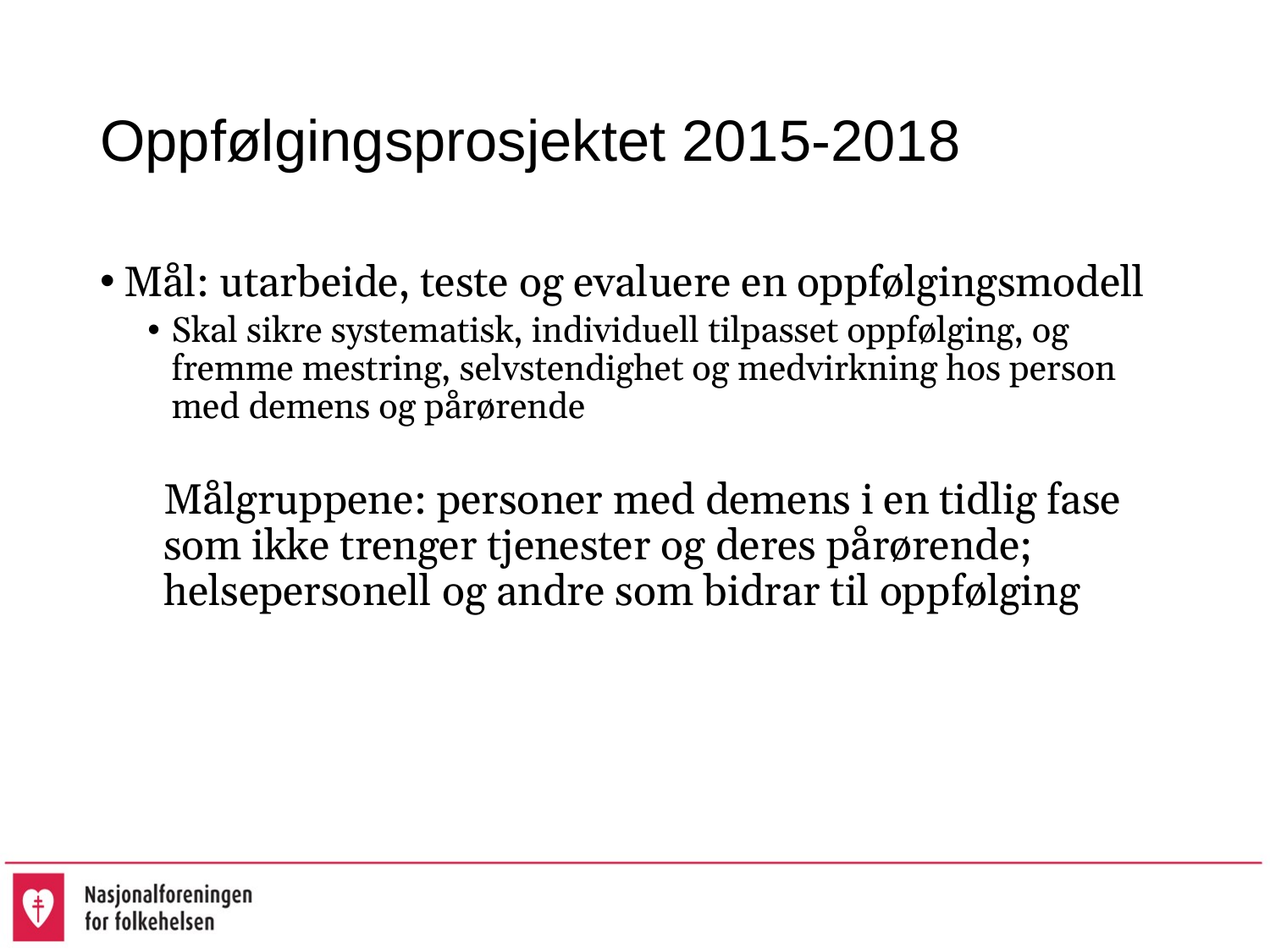

# Oppfølgingsprosjektet 2015-2018
Mål: utarbeide, teste og evaluere en oppfølgingsmodell
Skal sikre systematisk, individuell tilpasset oppfølging, og fremme mestring, selvstendighet og medvirkning hos person med demens og pårørende

Målgruppene: personer med demens i en tidlig fase som ikke trenger tjenester og deres pårørende; helsepersonell og andre som bidrar til oppfølging